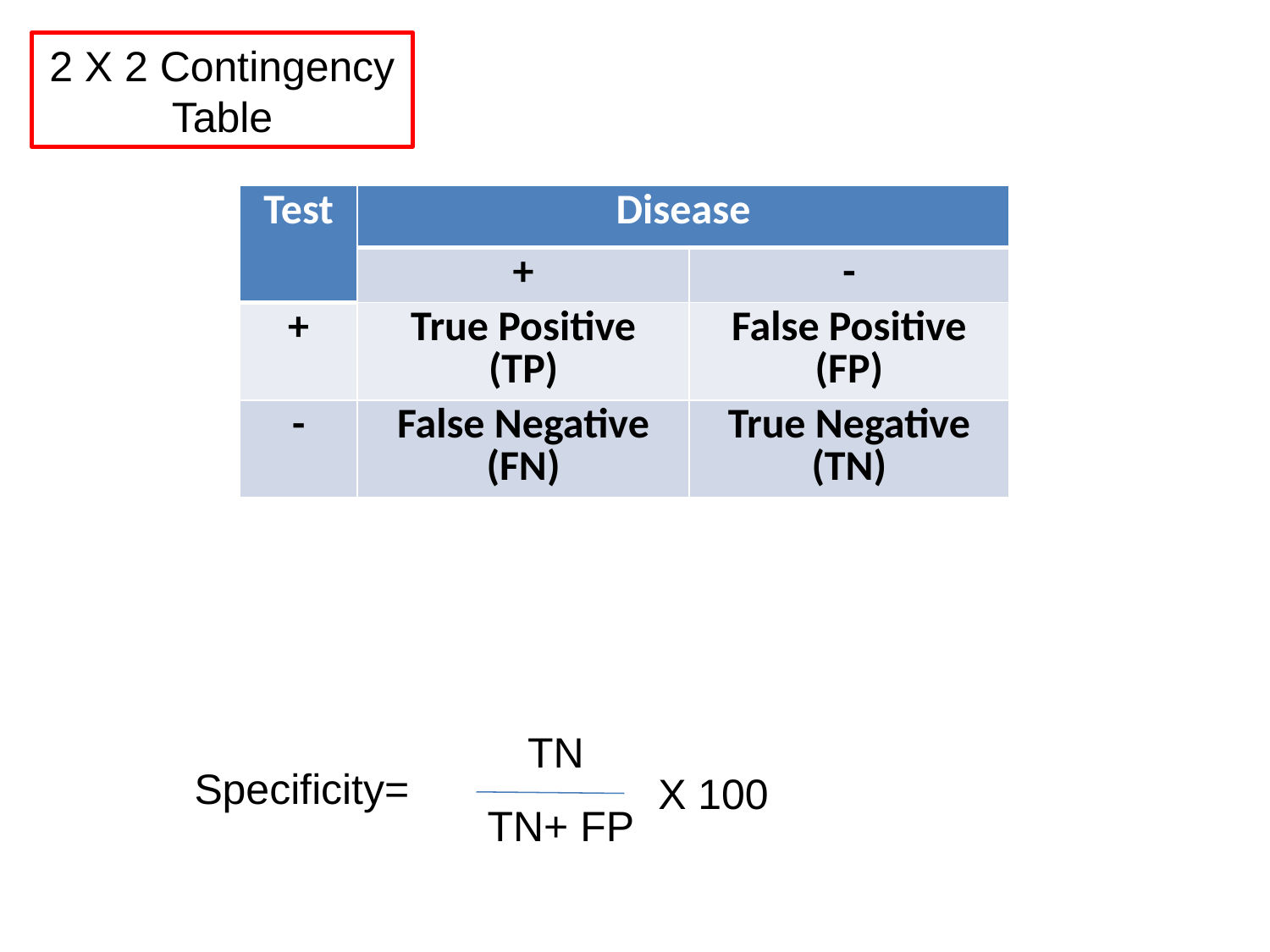

2 X 2 Contingency Table
| Test | Disease |  |
| --- | --- | --- |
|  | + | - |
| + | True Positive (TP) | False Positive (FP) |
| - | False Negative (FN) | True Negative (TN) |
TN
Specificity=
X 100
TN+ FP